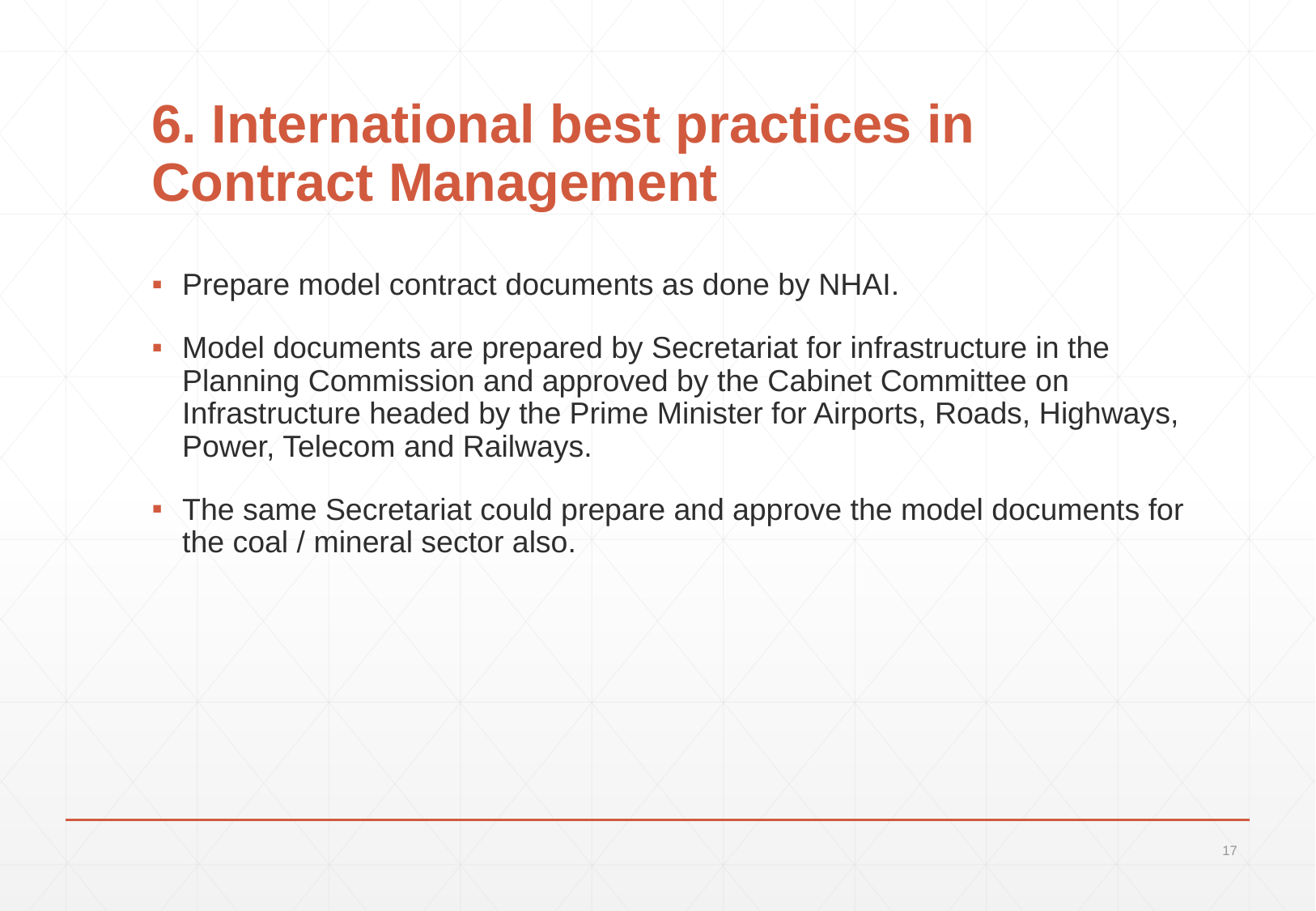

# 6. International best practices in Contract Management
Prepare model contract documents as done by NHAI.
Model documents are prepared by Secretariat for infrastructure in the Planning Commission and approved by the Cabinet Committee on Infrastructure headed by the Prime Minister for Airports, Roads, Highways, Power, Telecom and Railways.
The same Secretariat could prepare and approve the model documents for the coal / mineral sector also.
17